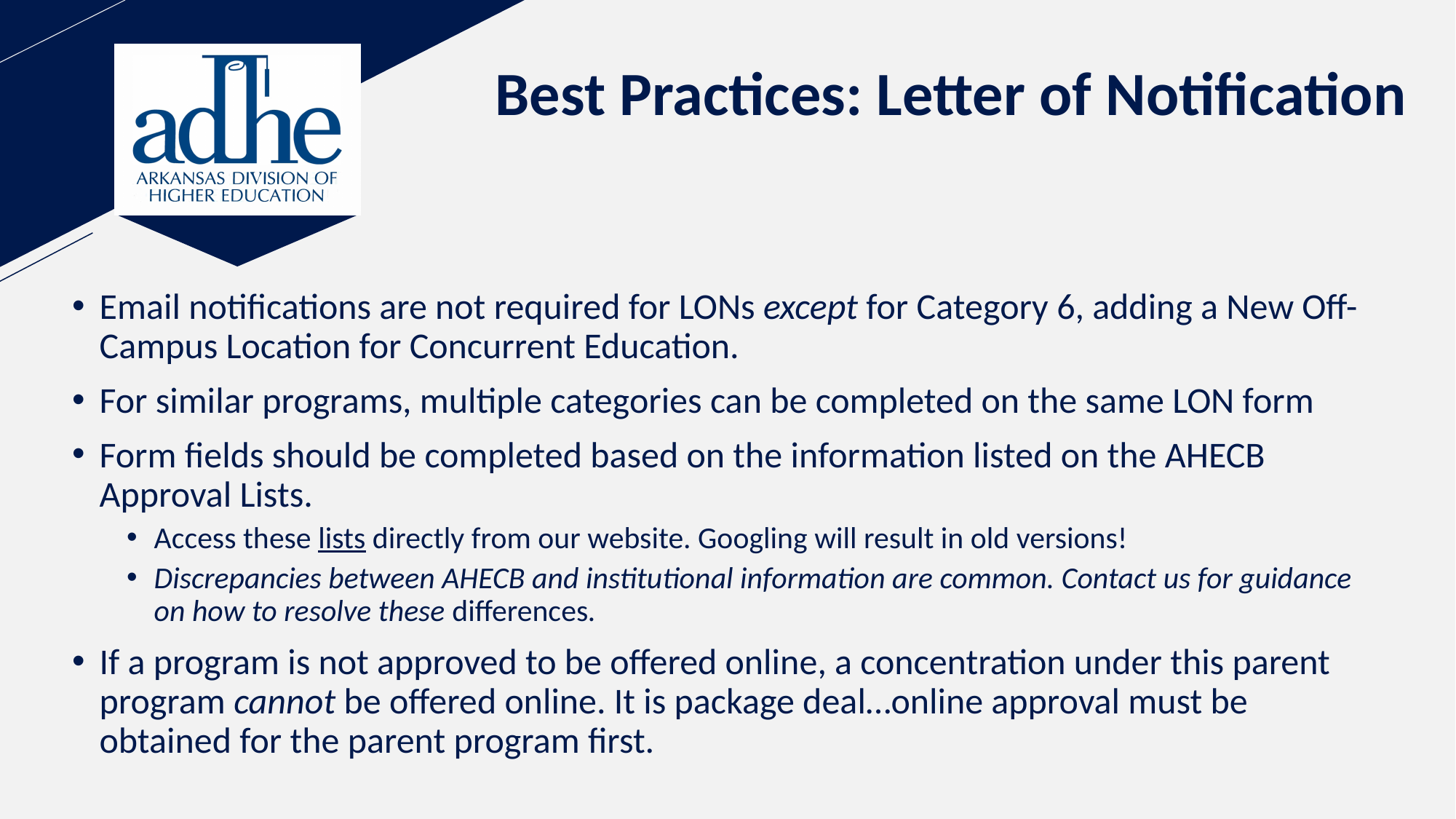

# Best Practices: Letter of Notification
Email notifications are not required for LONs except for Category 6, adding a New Off-Campus Location for Concurrent Education.
For similar programs, multiple categories can be completed on the same LON form
Form fields should be completed based on the information listed on the AHECB Approval Lists.
Access these lists directly from our website. Googling will result in old versions!
Discrepancies between AHECB and institutional information are common. Contact us for guidance on how to resolve these differences.
If a program is not approved to be offered online, a concentration under this parent program cannot be offered online. It is package deal…online approval must be obtained for the parent program first.